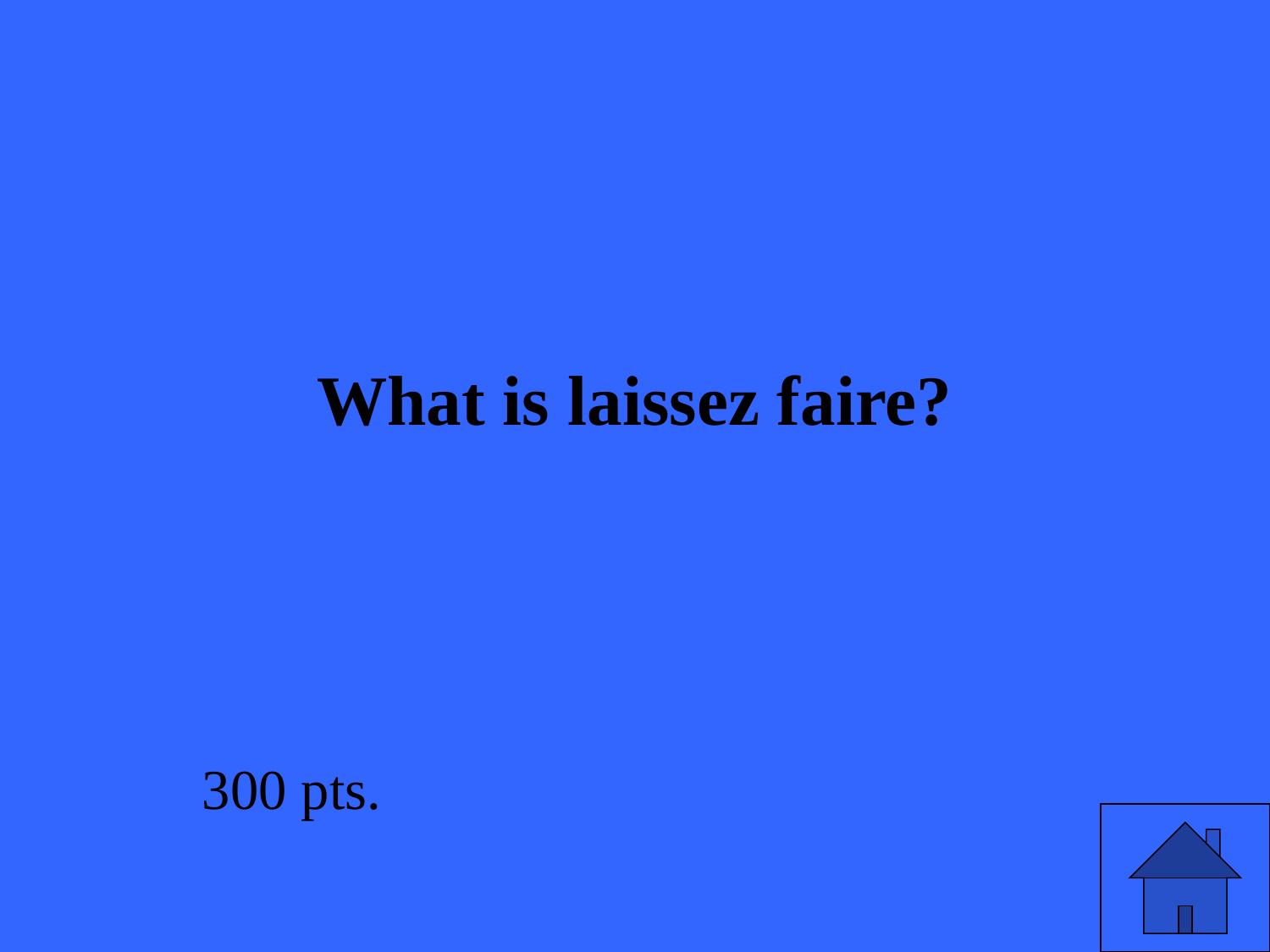

# What is laissez faire?
300 pts.